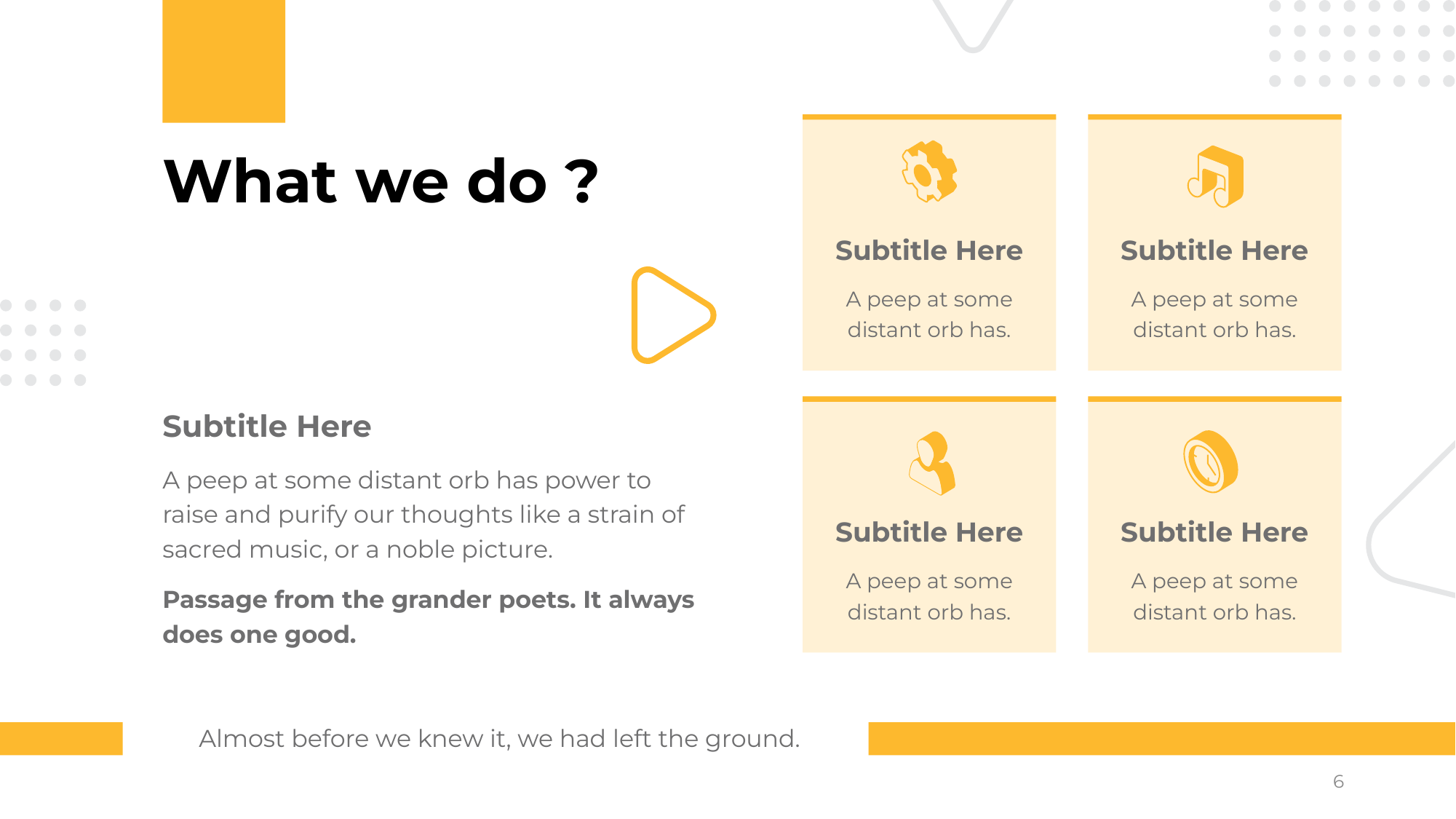

Subtitle Here
A peep at some distant orb has.
Subtitle Here
A peep at some distant orb has.

Subtitle Here
A peep at some distant orb has.
Subtitle Here
A peep at some distant orb has.

# What we do ?

Subtitle Here
A peep at some distant orb has power to raise and purify our thoughts like a strain of sacred music, or a noble picture.
Passage from the grander poets. It always does one good.

Almost before we knew it, we had left the ground.